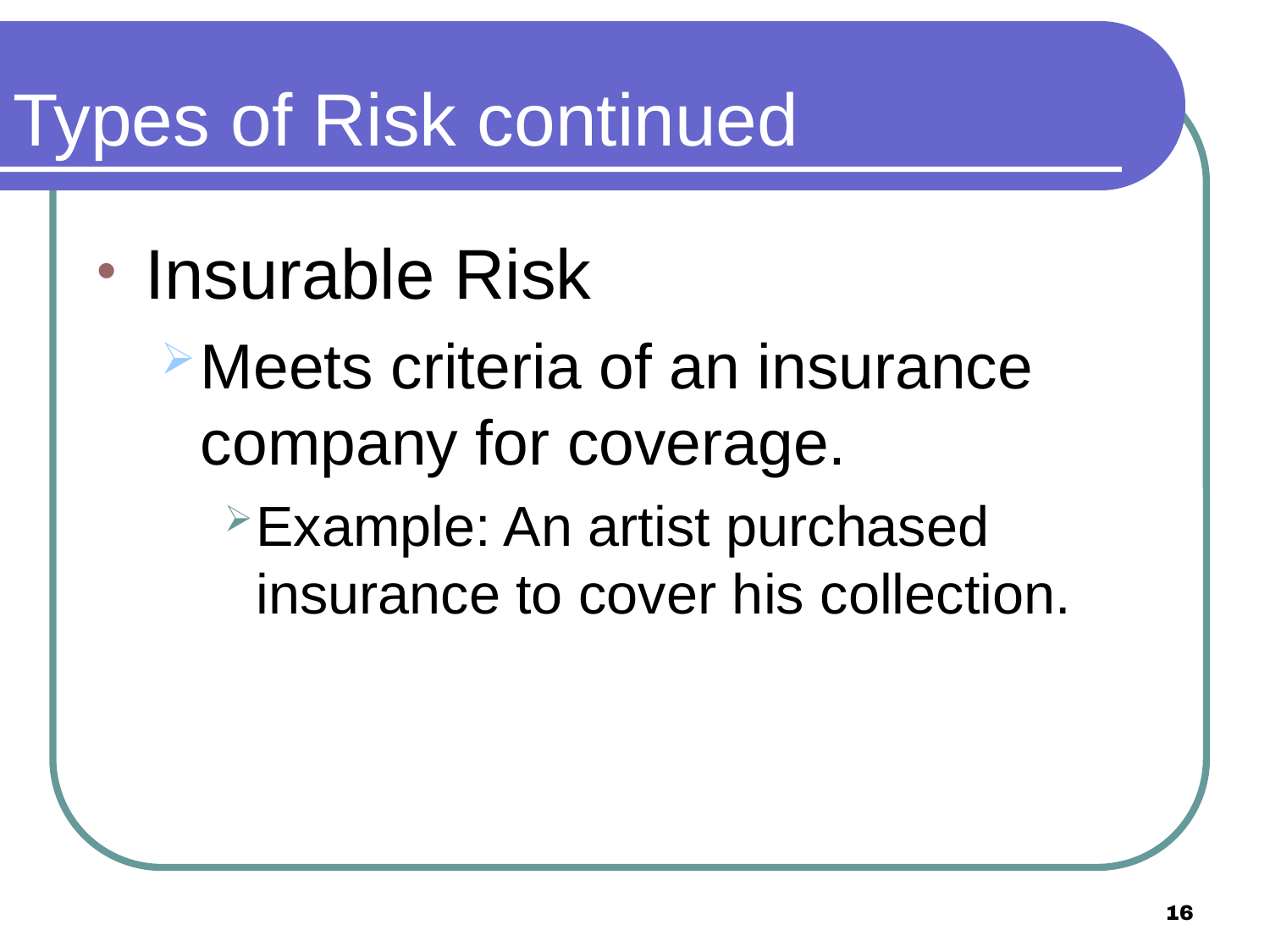

# Types of Risk continued
Insurable Risk
Meets criteria of an insurance company for coverage.
Example: An artist purchased insurance to cover his collection.

16